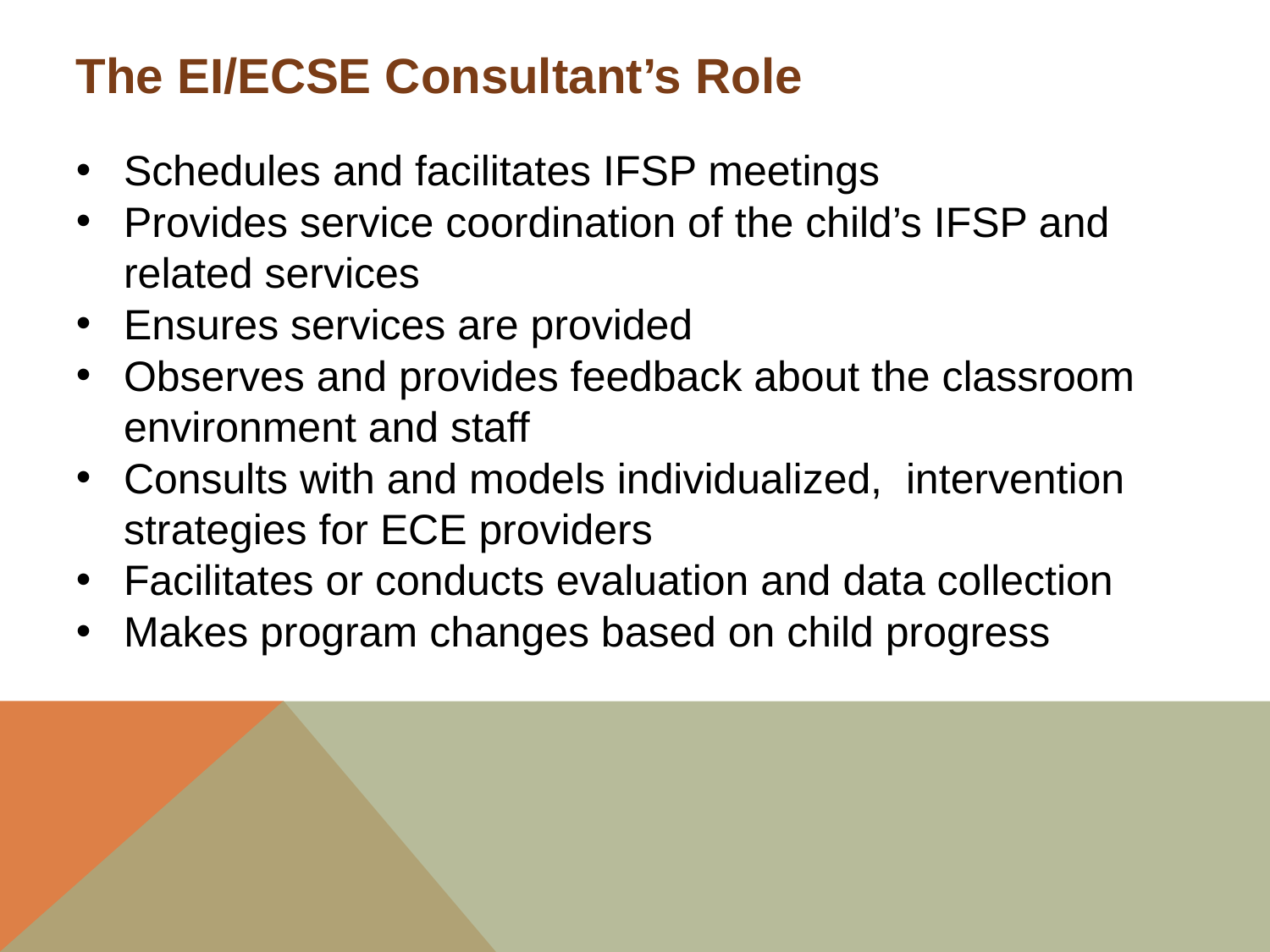

The EI/ECSE Consultant’s Role
Schedules and facilitates IFSP meetings
Provides service coordination of the child’s IFSP and related services
Ensures services are provided
Observes and provides feedback about the classroom environment and staff
Consults with and models individualized,  intervention strategies for ECE providers
Facilitates or conducts evaluation and data collection
Makes program changes based on child progress